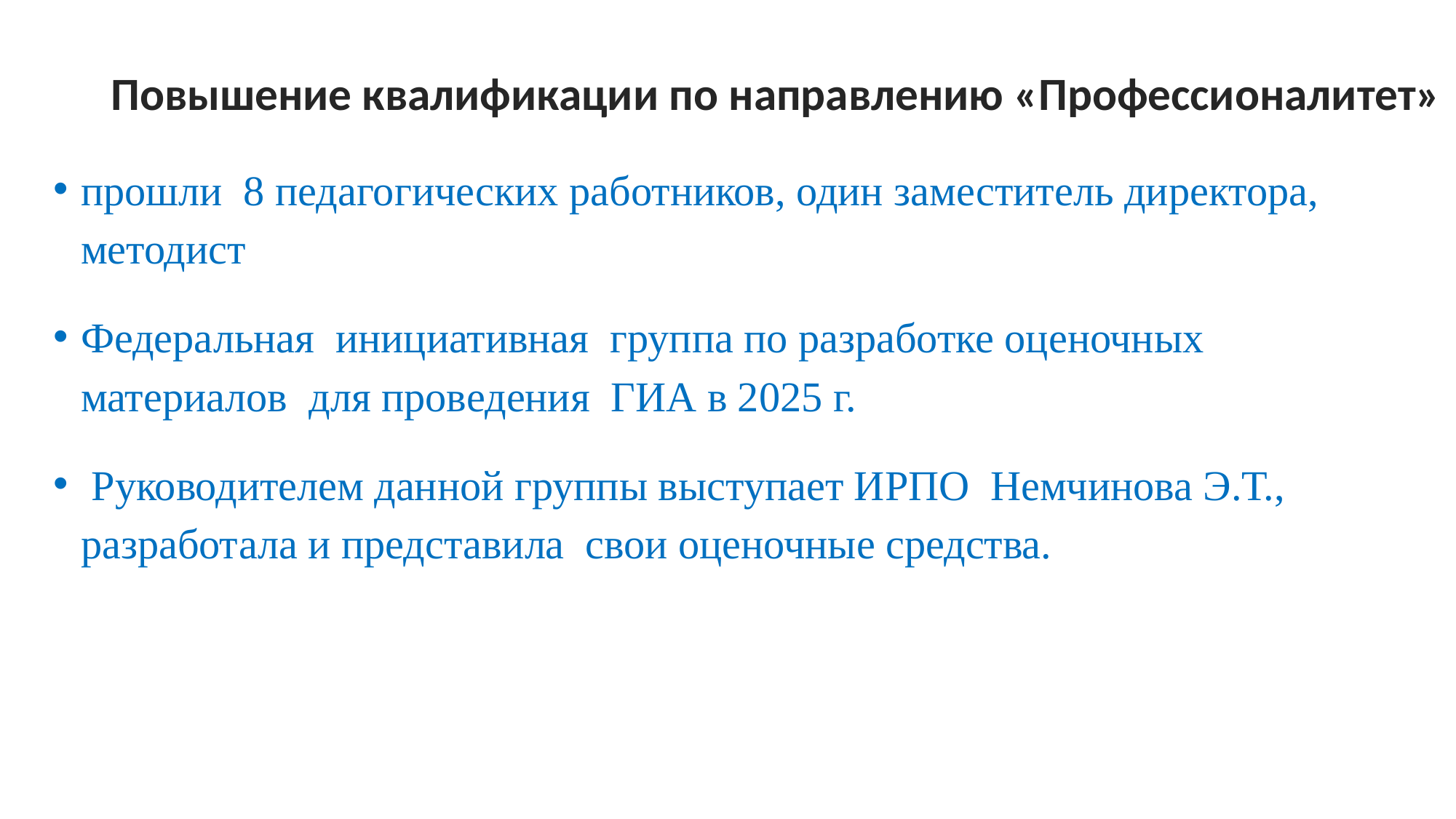

# Повышение квалификации по направлению «Профессионалитет»
прошли  8 педагогических работников, один заместитель директора,  методист
Федеральная  инициативная  группа по разработке оценочных материалов  для проведения  ГИА в 2025 г.
 Руководителем данной группы выступает ИРПО  Немчинова Э.Т., разработала и представила  свои оценочные средства.